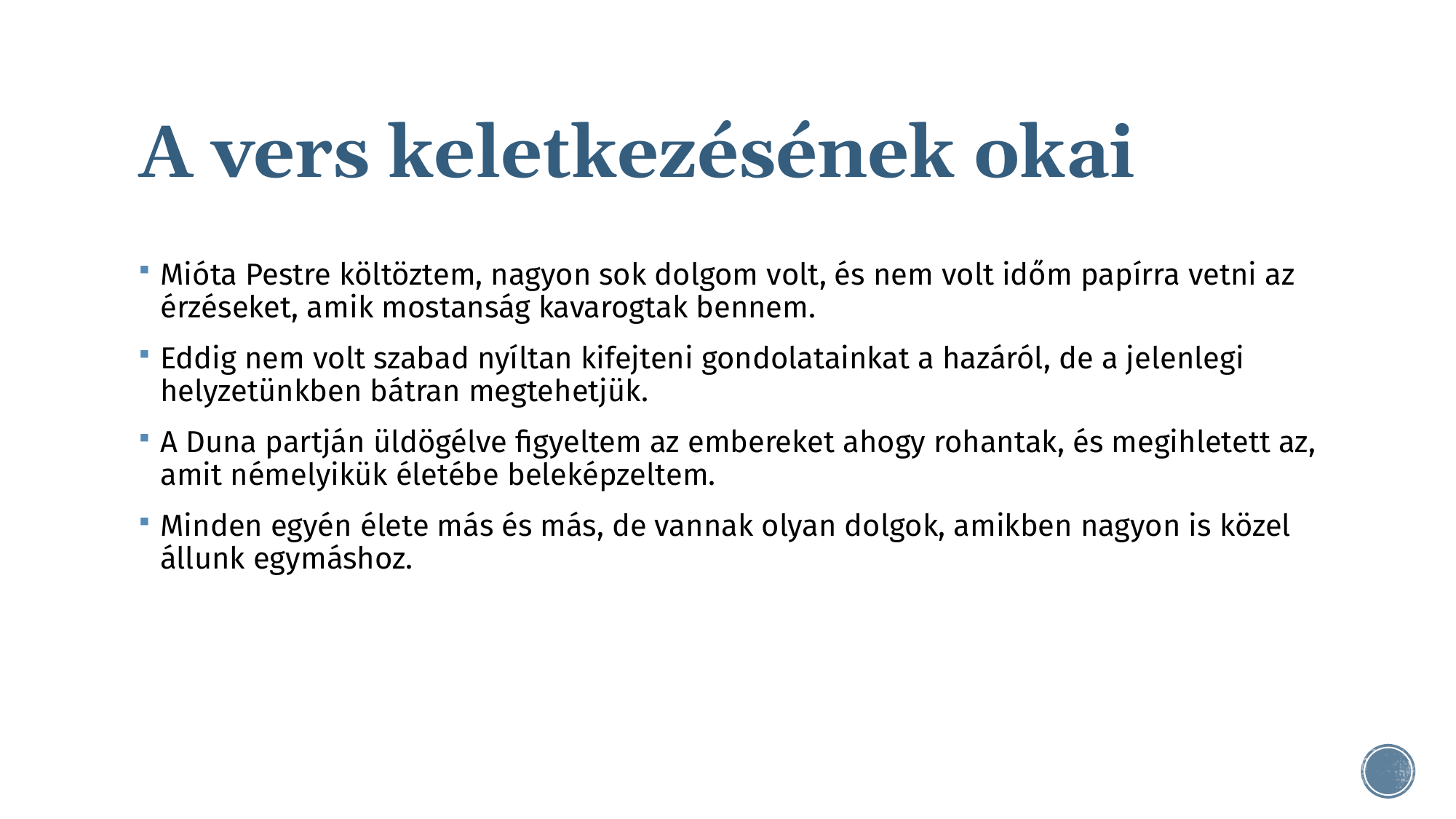

# A vers keletkezésének okai
Mióta Pestre költöztem, nagyon sok dolgom volt, és nem volt időm papírra vetni az  érzéseket, amik mostanság kavarogtak bennem.
Eddig nem volt szabad nyíltan kifejteni gondolatainkat a hazáról, de a jelenlegi helyzetünkben bátran megtehetjük.
A Duna partján üldögélve figyeltem az embereket ahogy rohantak, és megihletett az, amit némelyikük életébe beleképzeltem.
Minden egyén élete más és más, de vannak olyan dolgok, amikben nagyon is közel állunk egymáshoz.